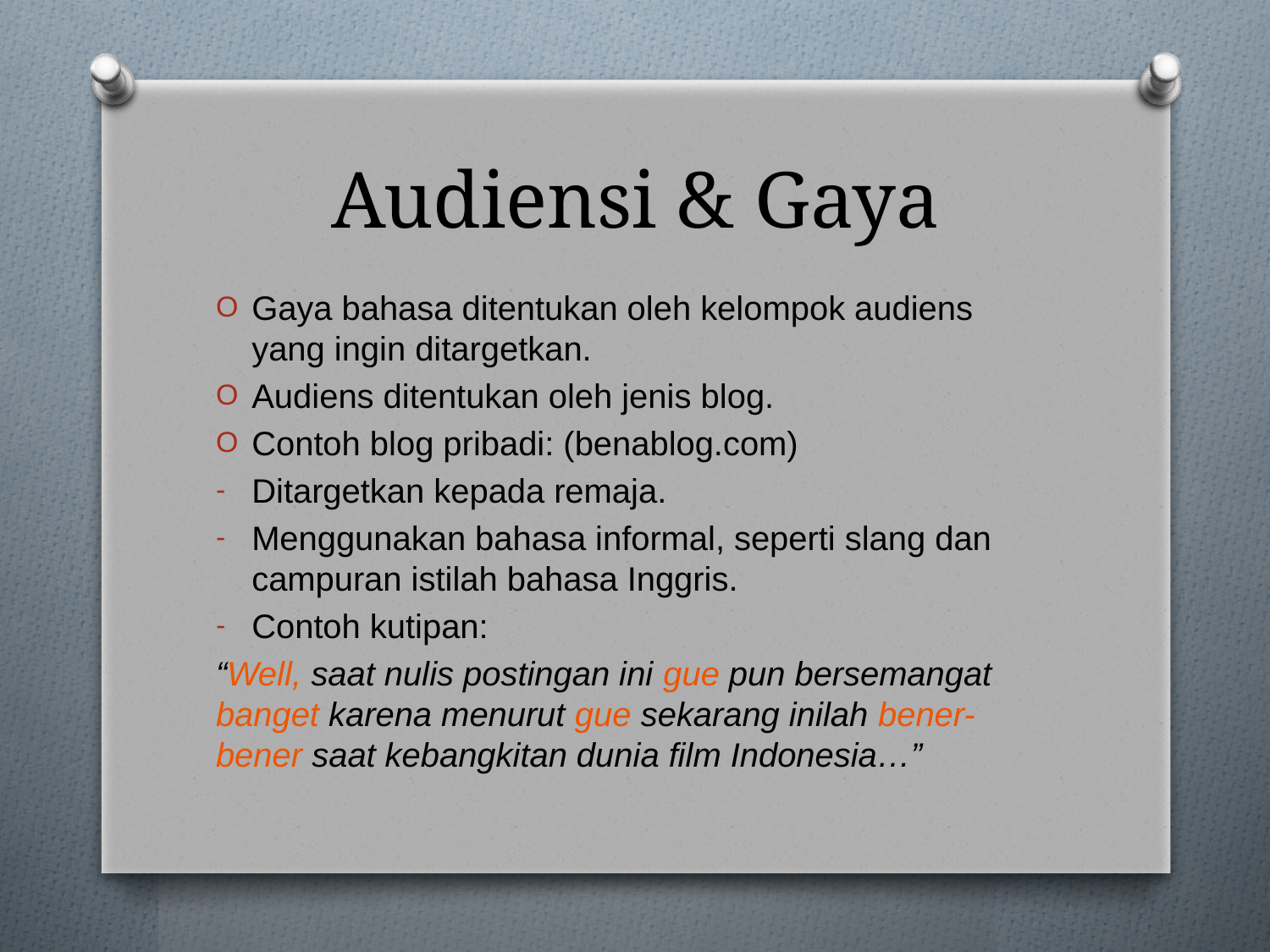

# Audiensi & Gaya
Gaya bahasa ditentukan oleh kelompok audiens yang ingin ditargetkan.
Audiens ditentukan oleh jenis blog.
Contoh blog pribadi: (benablog.com)
Ditargetkan kepada remaja.
Menggunakan bahasa informal, seperti slang dan campuran istilah bahasa Inggris.
Contoh kutipan:
“Well, saat nulis postingan ini gue pun bersemangat banget karena menurut gue sekarang inilah bener-bener saat kebangkitan dunia film Indonesia…”